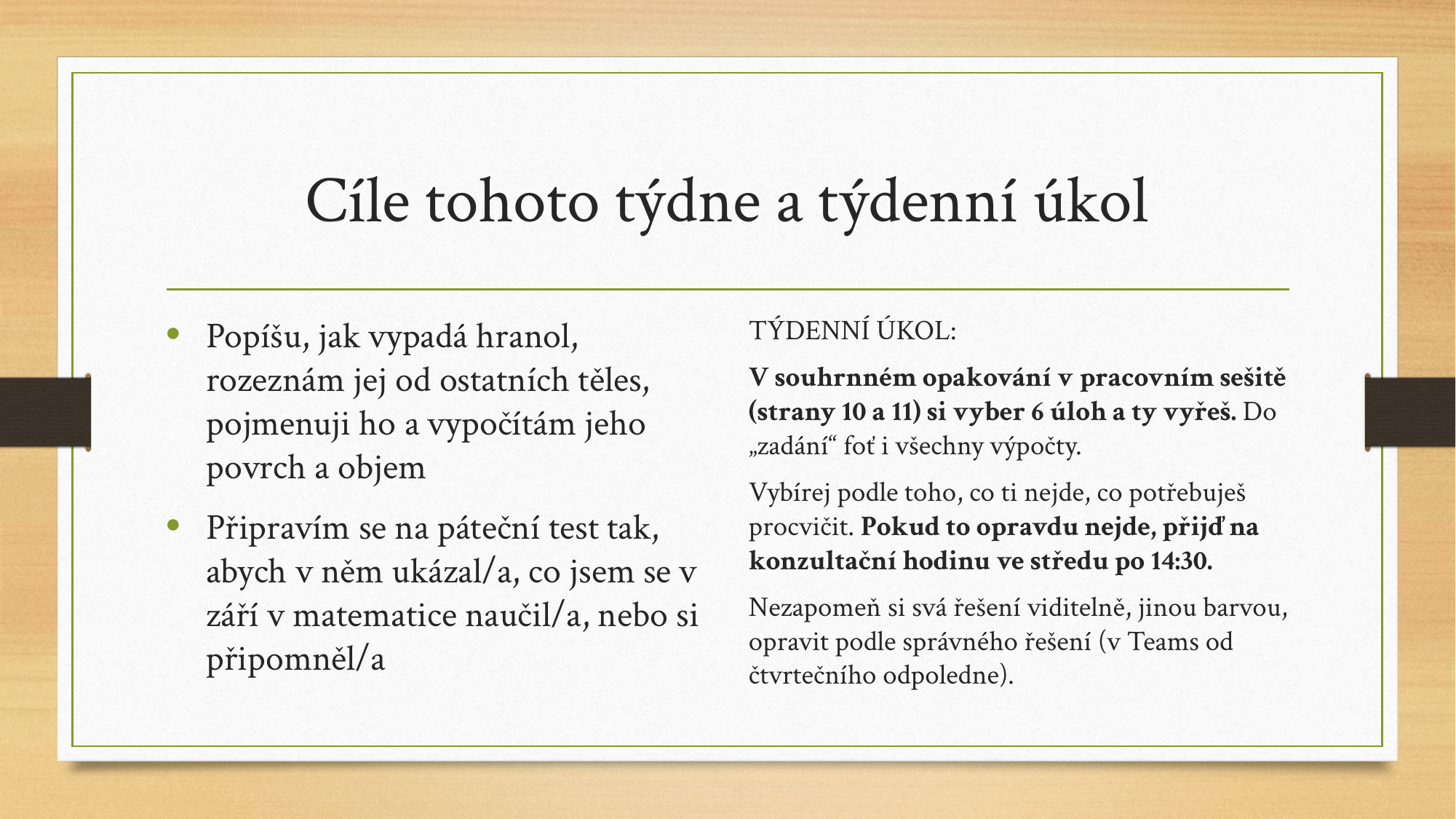

# Cíle tohoto týdne a týdenní úkol
Popíšu, jak vypadá hranol, rozeznám jej od ostatních těles, pojmenuji ho a vypočítám jeho povrch a objem
Připravím se na páteční test tak, abych v něm ukázal/a, co jsem se v září v matematice naučil/a, nebo si připomněl/a
TÝDENNÍ ÚKOL:
V souhrnném opakování v pracovním sešitě (strany 10 a 11) si vyber 6 úloh a ty vyřeš. Do „zadání“ foť i všechny výpočty.
Vybírej podle toho, co ti nejde, co potřebuješ procvičit. Pokud to opravdu nejde, přijď na konzultační hodinu ve středu po 14:30.
Nezapomeň si svá řešení viditelně, jinou barvou, opravit podle správného řešení (v Teams od čtvrtečního odpoledne).